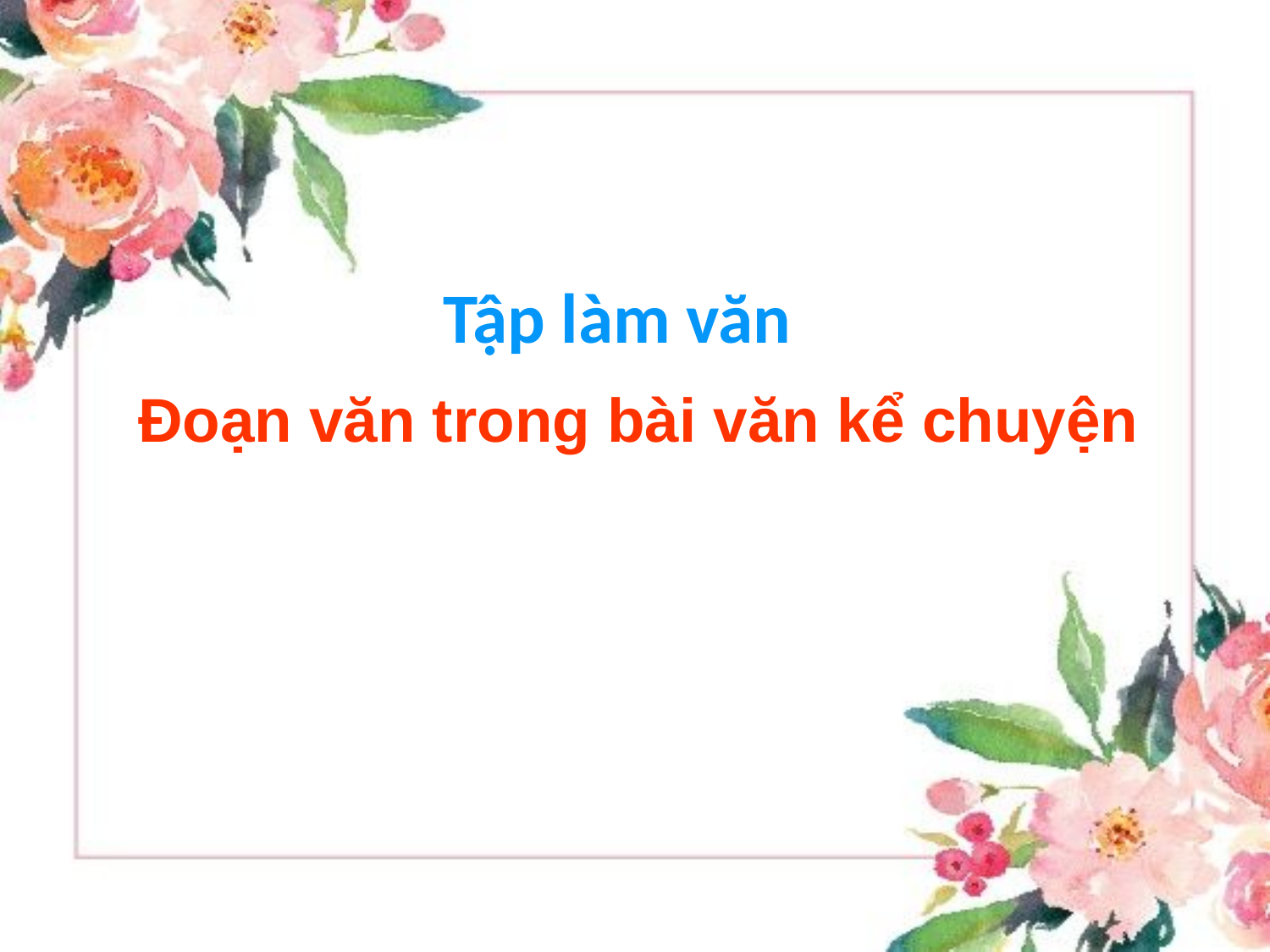

Tập làm văn
Đoạn văn trong bài văn kể chuyện